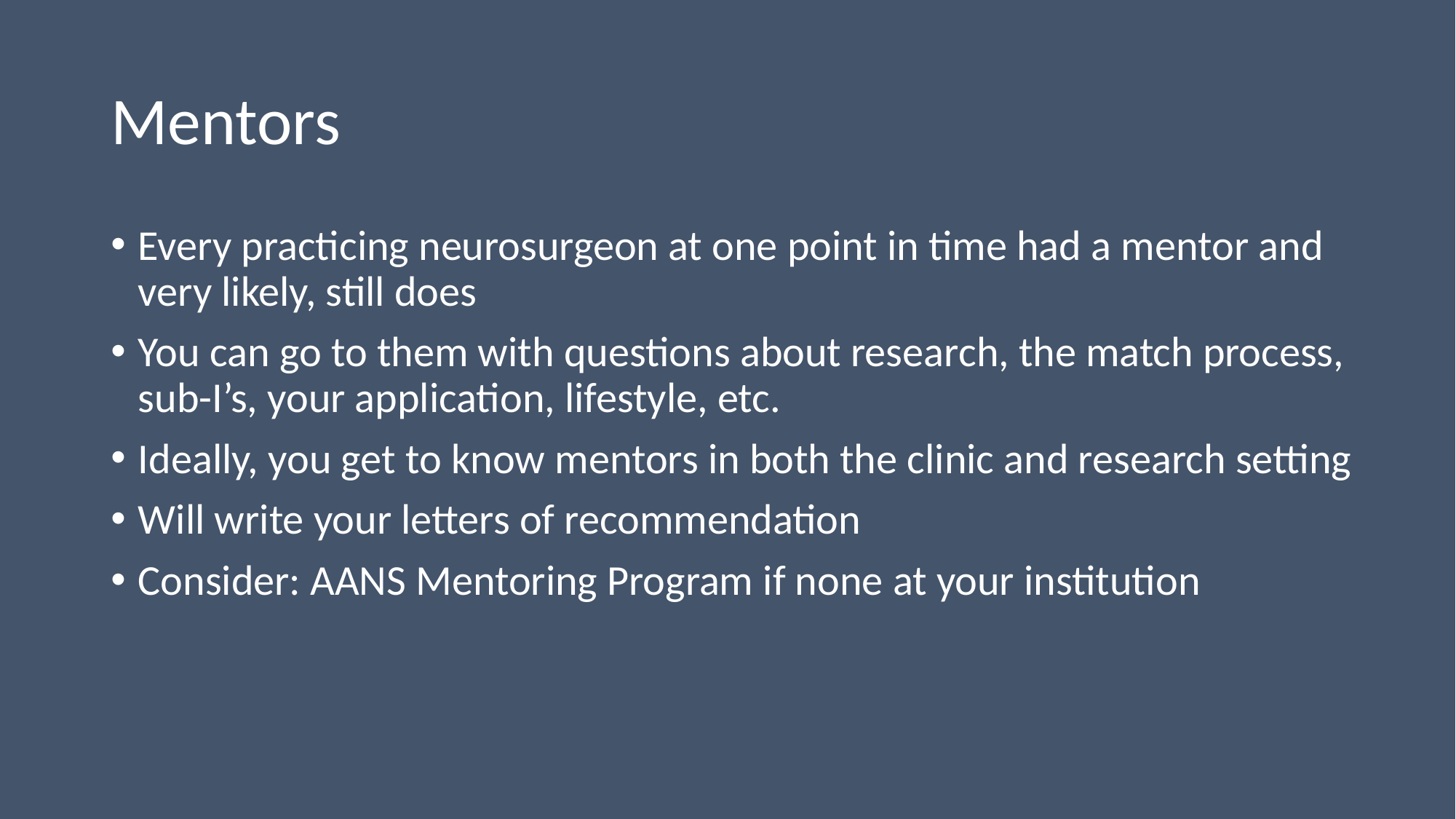

# Mentors
Every practicing neurosurgeon at one point in time had a mentor and very likely, still does
You can go to them with questions about research, the match process, sub-I’s, your application, lifestyle, etc.
Ideally, you get to know mentors in both the clinic and research setting
Will write your letters of recommendation
Consider: AANS Mentoring Program if none at your institution